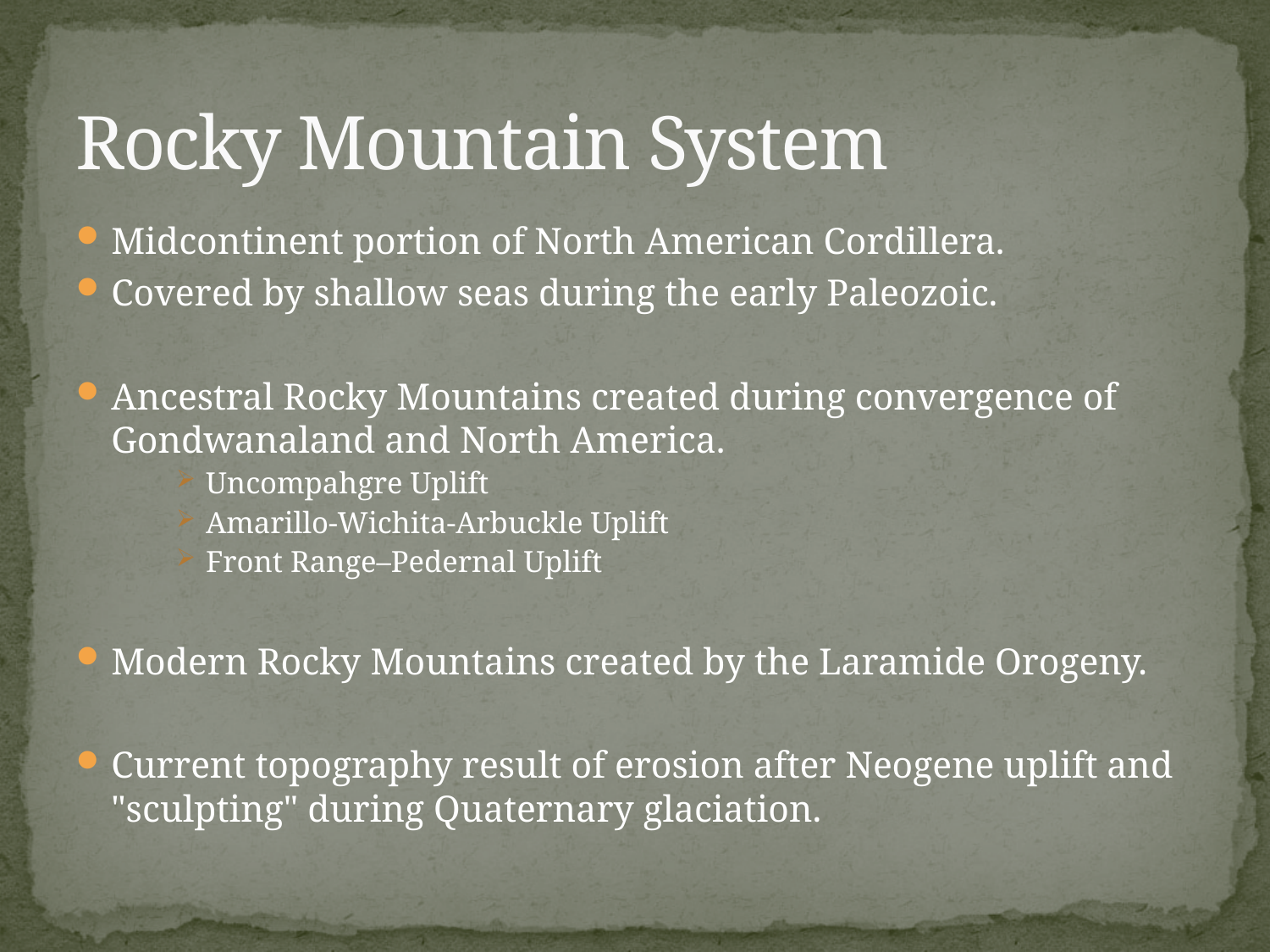

# Rocky Mountain System
Midcontinent portion of North American Cordillera.
Covered by shallow seas during the early Paleozoic.

Ancestral Rocky Mountains created during convergence of Gondwanaland and North America.
Uncompahgre Uplift
Amarillo-Wichita-Arbuckle Uplift
Front Range–Pedernal Uplift

Modern Rocky Mountains created by the Laramide Orogeny.

Current topography result of erosion after Neogene uplift and "sculpting" during Quaternary glaciation.